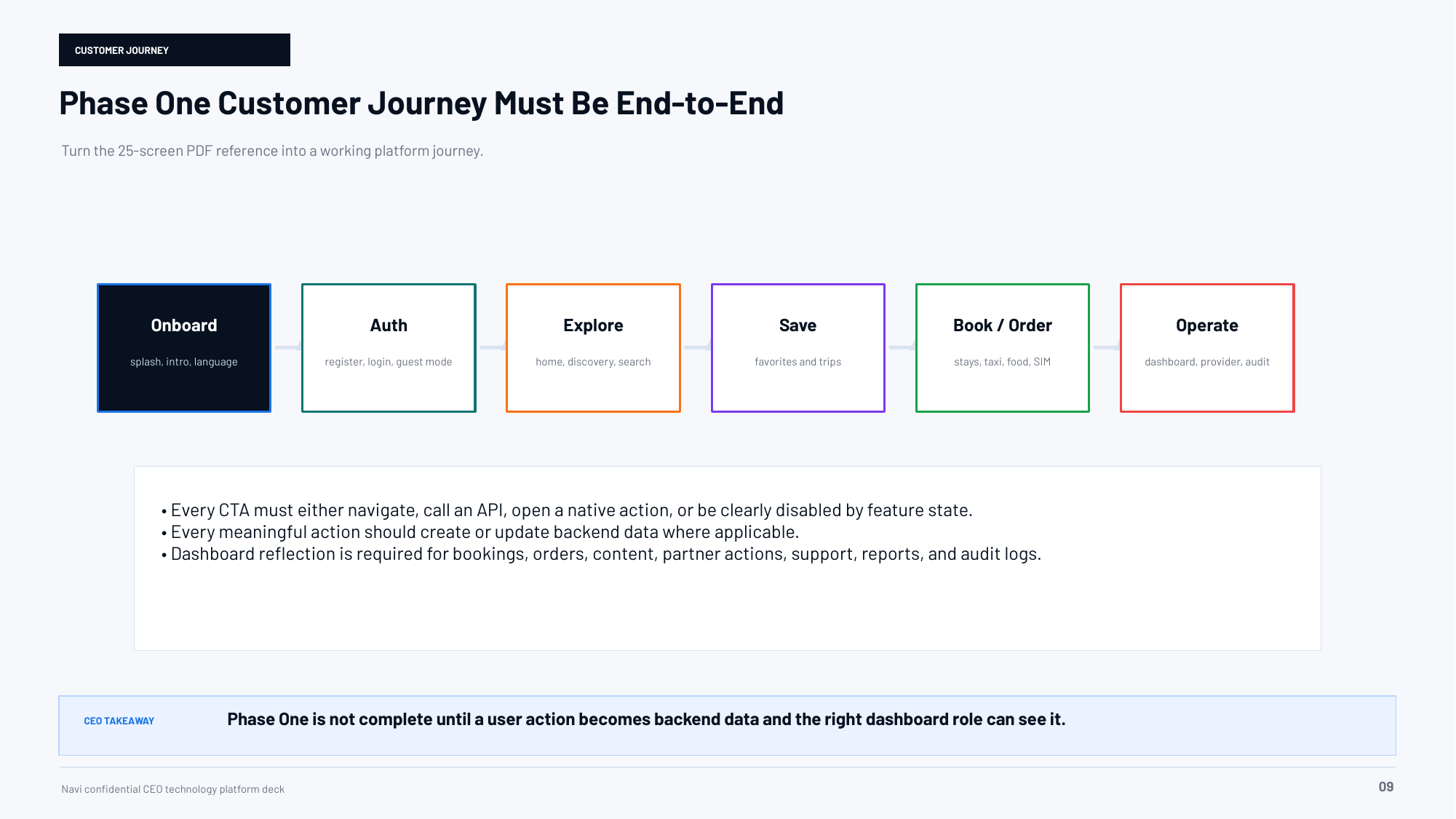

CUSTOMER JOURNEY
Phase One Customer Journey Must Be End-to-End
Turn the 25-screen PDF reference into a working platform journey.

Onboard
Auth
Explore
Save
Book / Order
Operate

splash, intro, language
register, login, guest mode
home, discovery, search
favorites and trips
stays, taxi, food, SIM
dashboard, provider, audit

• Every CTA must either navigate, call an API, open a native action, or be clearly disabled by feature state.
• Every meaningful action should create or update backend data where applicable.
• Dashboard reflection is required for bookings, orders, content, partner actions, support, reports, and audit logs.

Phase One is not complete until a user action becomes backend data and the right dashboard role can see it.
CEO TAKEAWAY

09
Navi confidential CEO technology platform deck